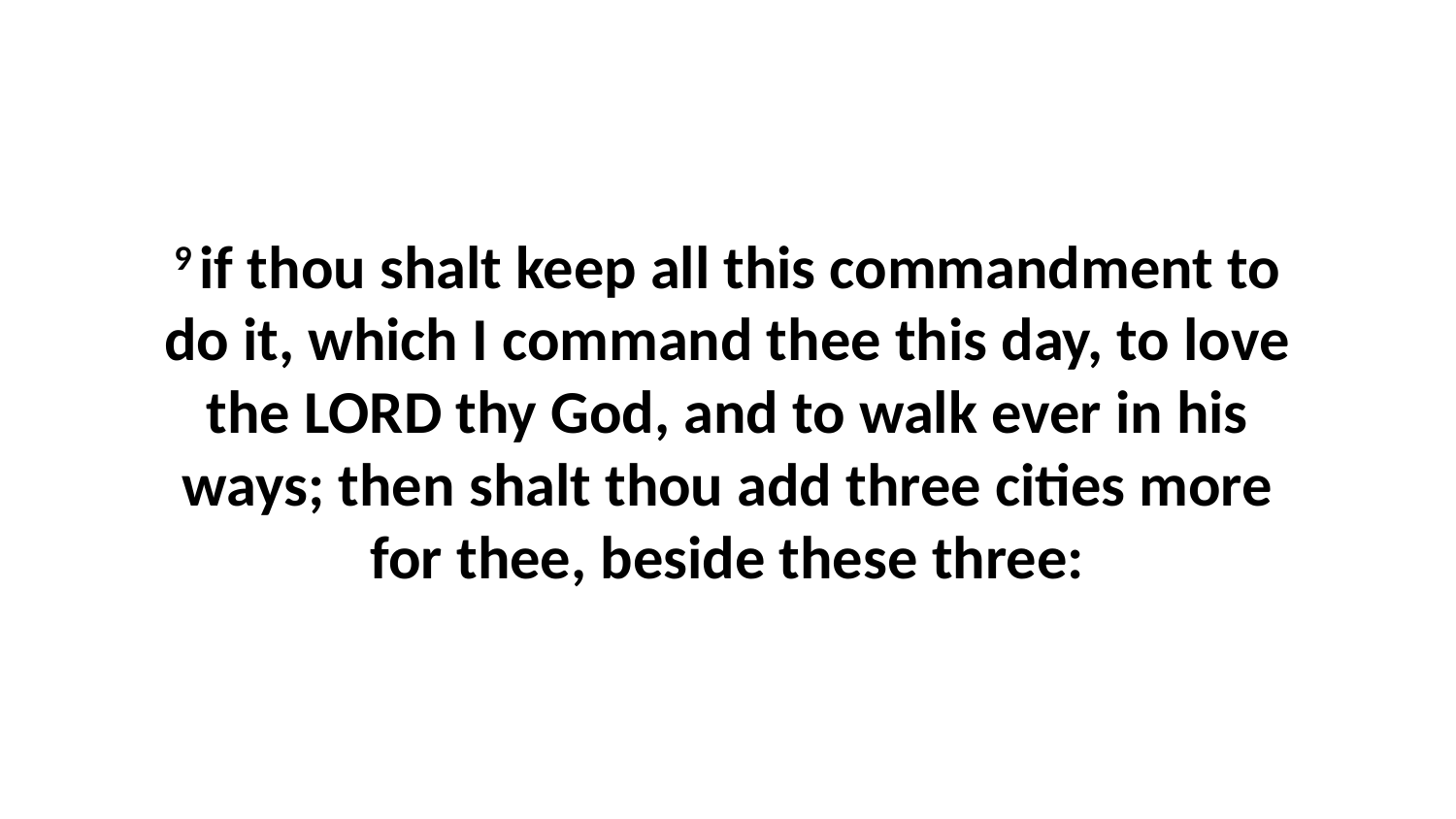

9 if thou shalt keep all this commandment to do it, which I command thee this day, to love the LORD thy God, and to walk ever in his ways; then shalt thou add three cities more for thee, beside these three: